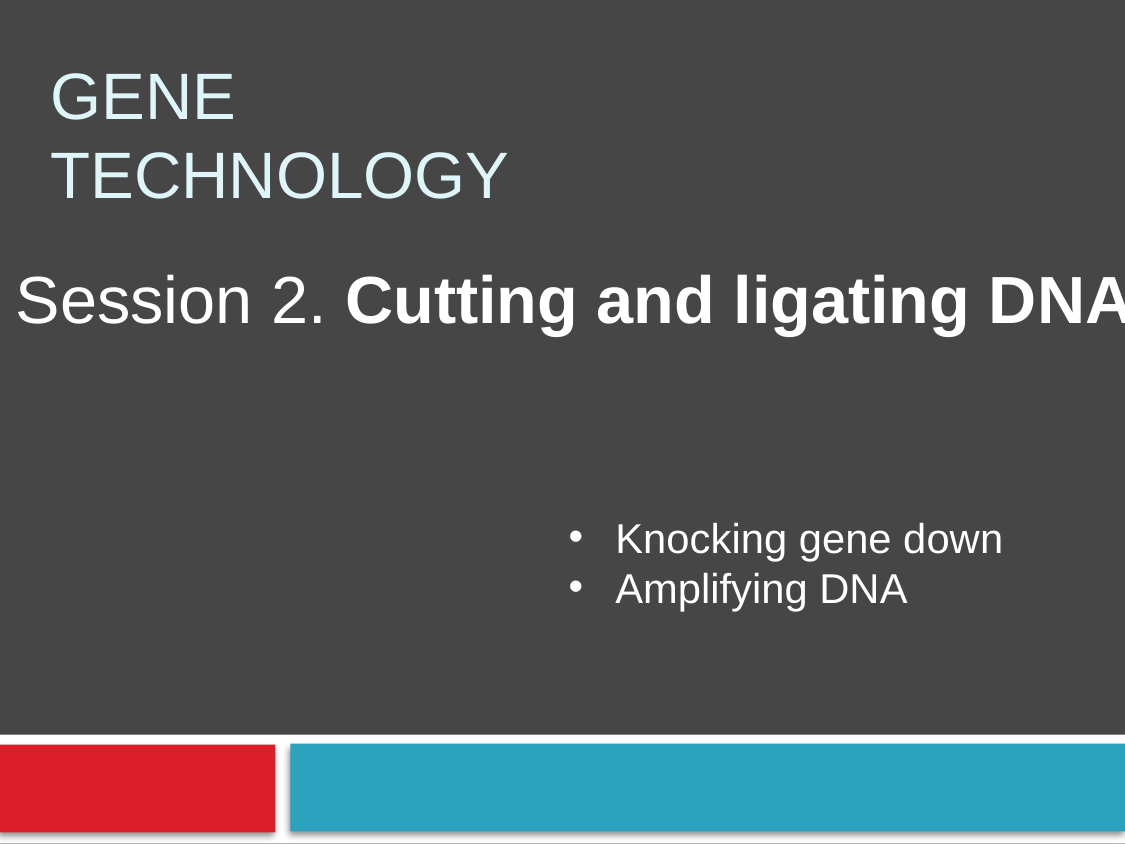

# Gene Technology
Session 2. Cutting and ligating DNA
Knocking gene down
Amplifying DNA